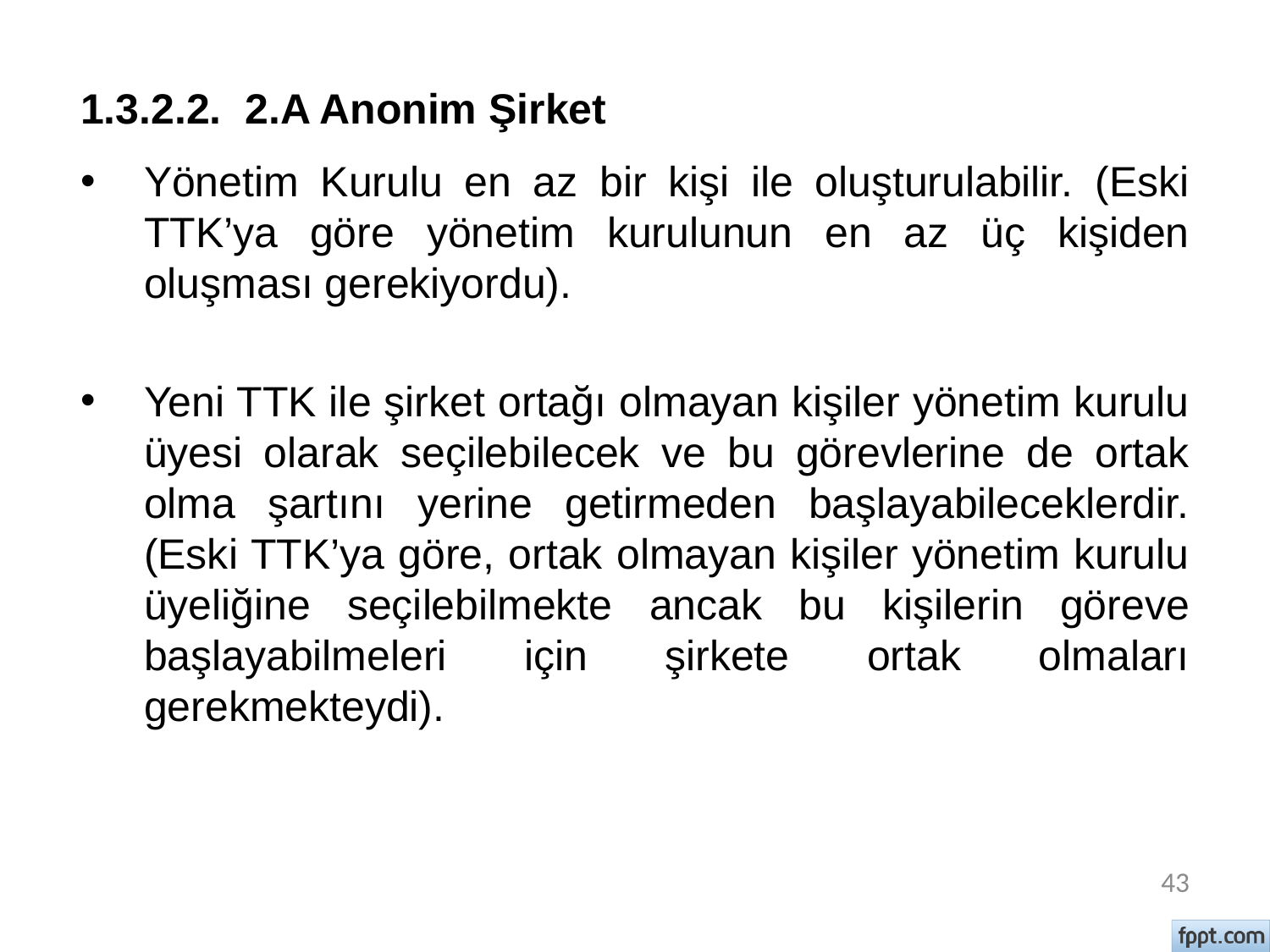

# 1.3.2.2.  2.A Anonim Şirket
Yönetim Kurulu en az bir kişi ile oluşturulabilir. (Eski TTK’ya göre yönetim kurulunun en az üç kişiden oluşması gerekiyordu).

Yeni TTK ile şirket ortağı olmayan kişiler yönetim kurulu üyesi olarak seçilebilecek ve bu görevlerine de ortak olma şartını yerine getirmeden başlayabileceklerdir. (Eski TTK’ya göre, ortak olmayan kişiler yönetim kurulu üyeliğine seçilebilmekte ancak bu kişilerin göreve başlayabilmeleri için şirkete ortak olmaları gerekmekteydi).

43